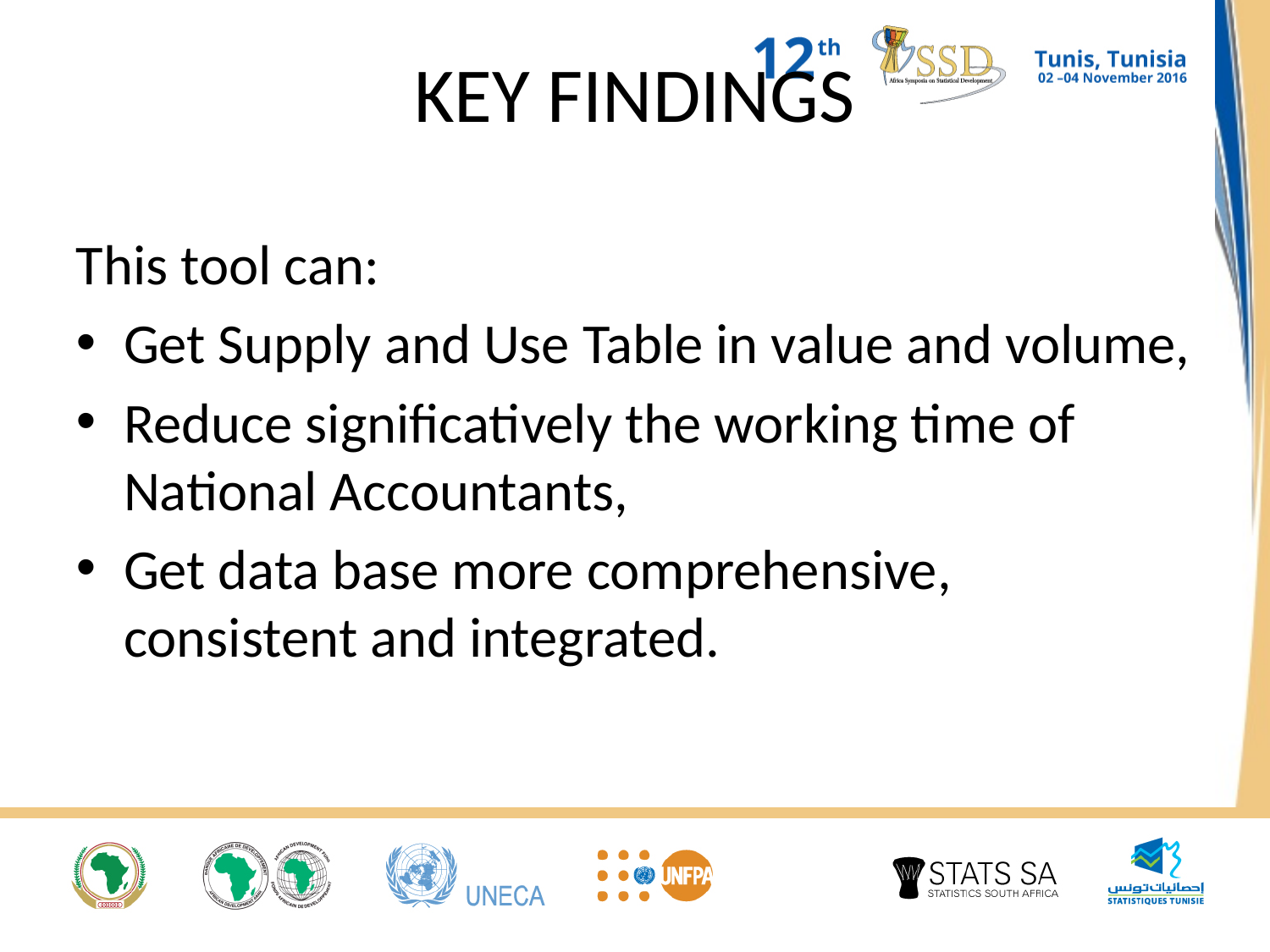

# KEY FINDINGS
This tool can:
Get Supply and Use Table in value and volume,
Reduce significatively the working time of National Accountants,
Get data base more comprehensive, consistent and integrated.